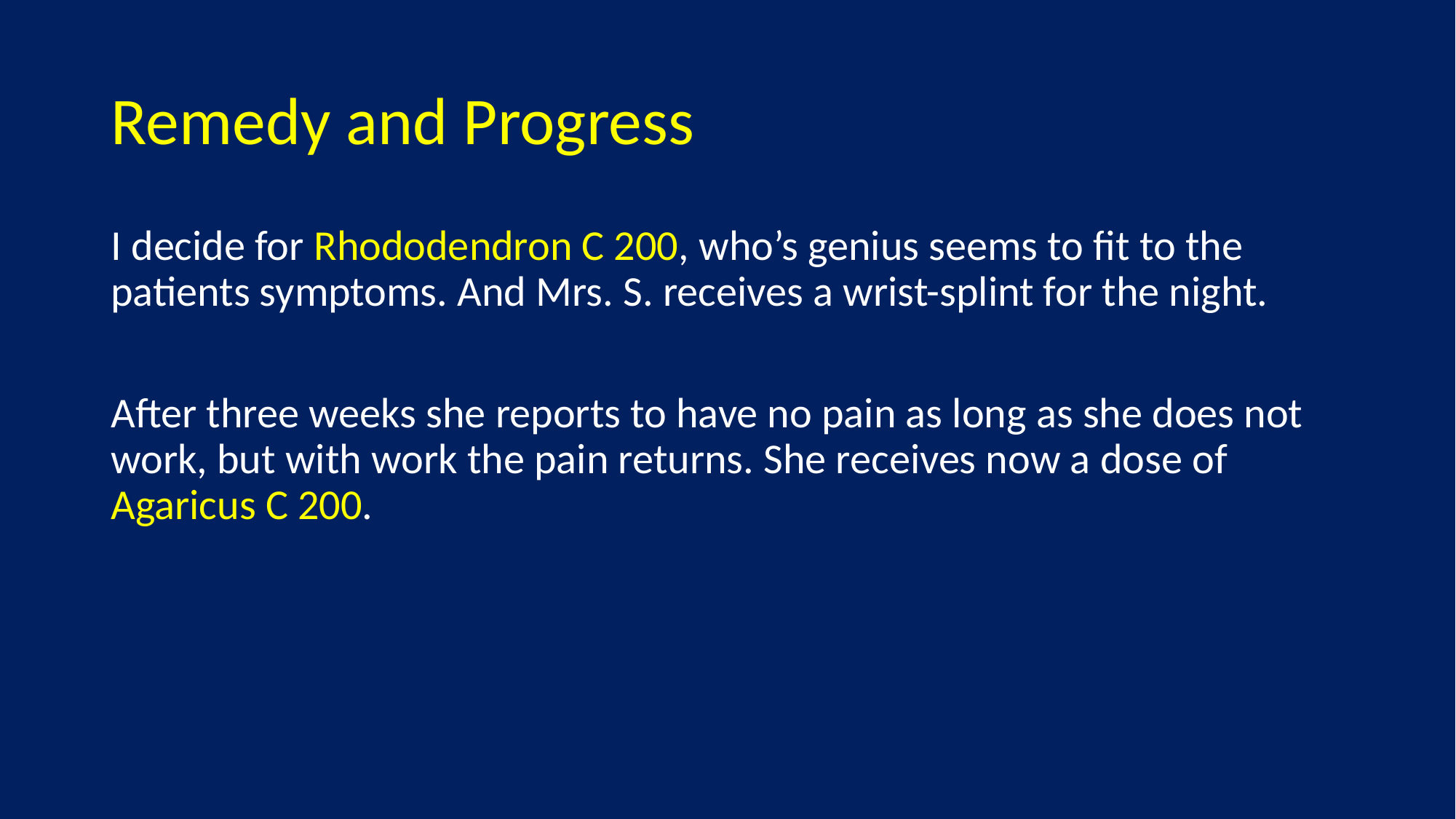

# Remedy and Progress
I decide for Rhododendron C 200, who’s genius seems to fit to the patients symptoms. And Mrs. S. receives a wrist-splint for the night.

After three weeks she reports to have no pain as long as she does not work, but with work the pain returns. She receives now a dose of Agaricus C 200.